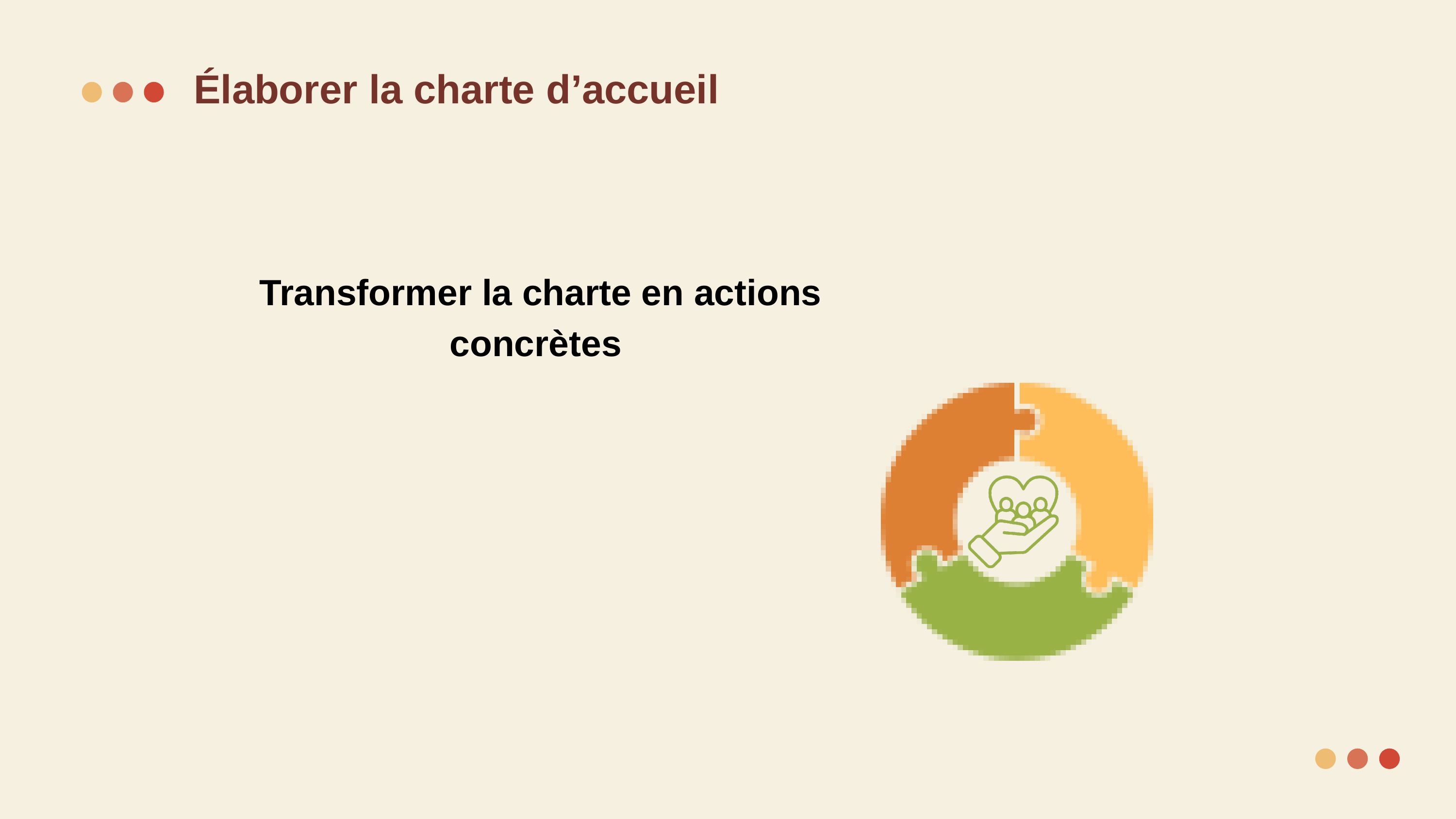

Élaborer la charte d’accueil

Transformer la charte en actions concrètes